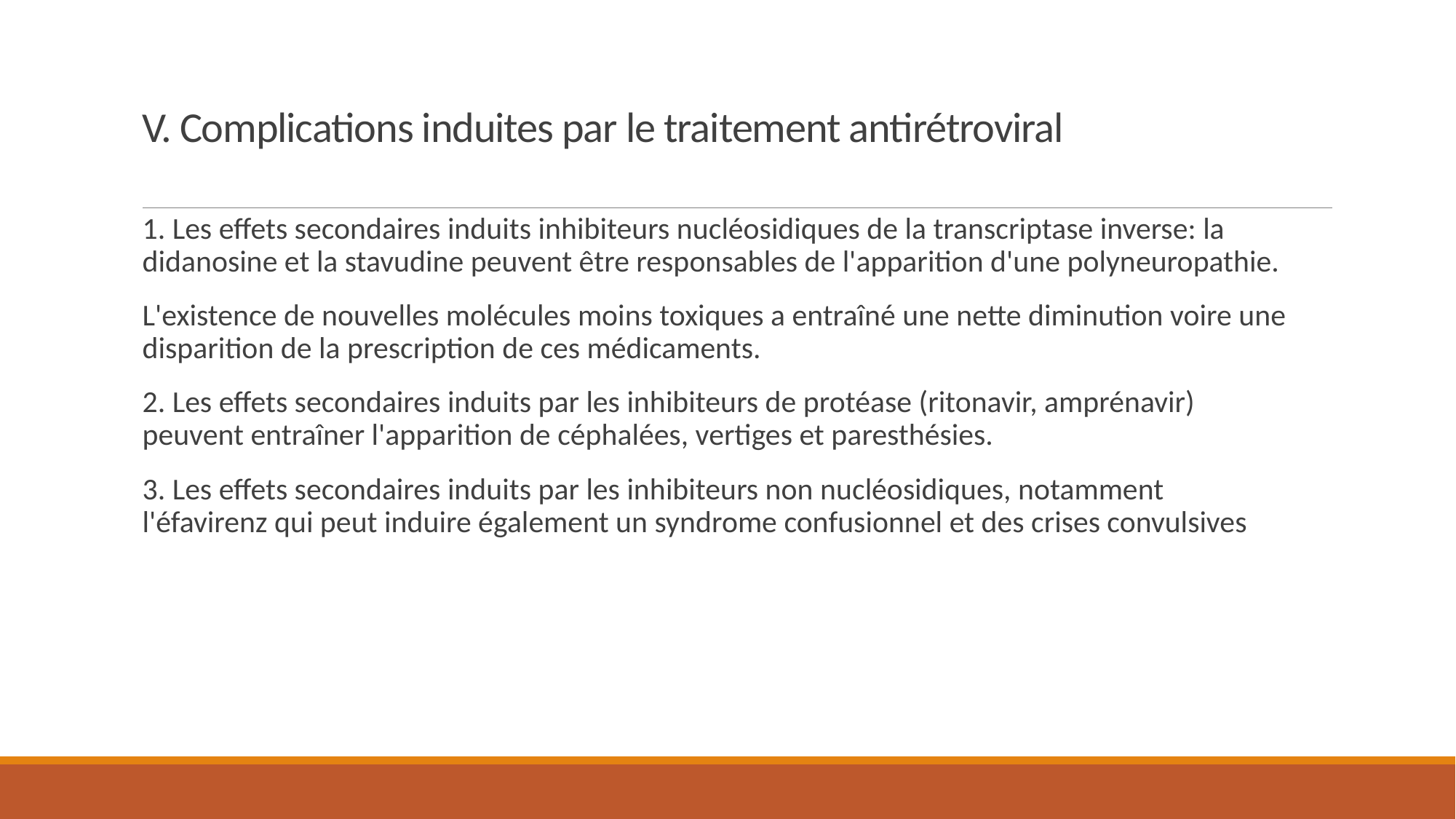

# V. Complications induites par le traitement antirétroviral
1. Les effets secondaires induits inhibiteurs nucléosidiques de la transcriptase inverse: la didanosine et la stavudine peuvent être responsables de l'apparition d'une polyneuropathie.
L'existence de nouvelles molécules moins toxiques a entraîné une nette diminution voire une disparition de la prescription de ces médicaments.
2. Les effets secondaires induits par les inhibiteurs de protéase (ritonavir, amprénavir) peuvent entraîner l'apparition de céphalées, vertiges et paresthésies.
3. Les effets secondaires induits par les inhibiteurs non nucléosidiques, notamment l'éfavirenz qui peut induire également un syndrome confusionnel et des crises convulsives